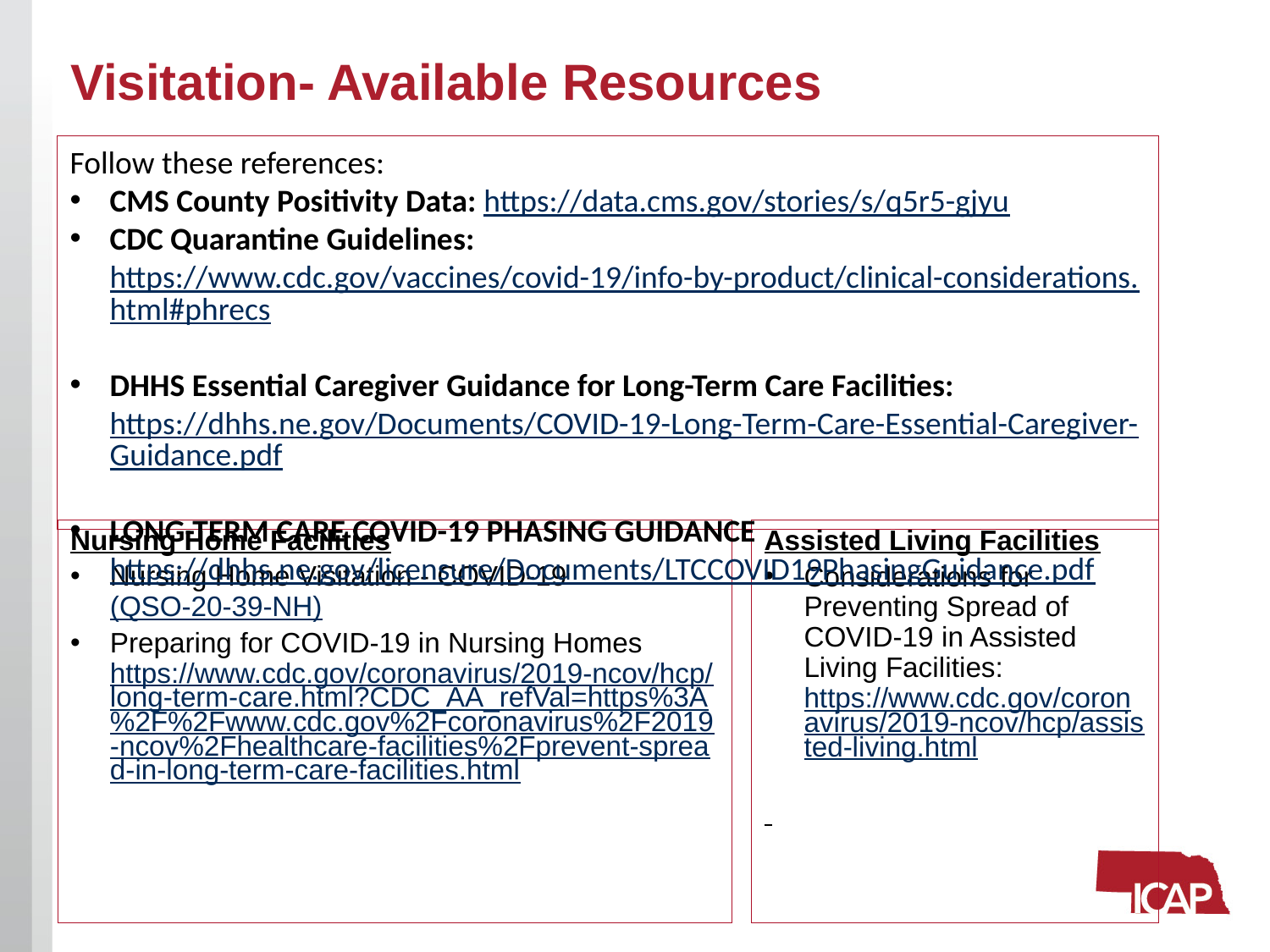

# Visitation- Available Resources
Follow these references:
CMS County Positivity Data: https://data.cms.gov/stories/s/q5r5-gjyu
CDC Quarantine Guidelines: https://www.cdc.gov/vaccines/covid-19/info-by-product/clinical-considerations.html#phrecs
DHHS Essential Caregiver Guidance for Long-Term Care Facilities: https://dhhs.ne.gov/Documents/COVID-19-Long-Term-Care-Essential-Caregiver-Guidance.pdf
LONG-TERM CARE COVID-19 PHASING GUIDANCE https://dhhs.ne.gov/licensure/Documents/LTCCOVID19PhasingGuidance.pdf
Nursing Home Facilities
Nursing Home Visitation - COVID-19 (QSO-20-39-NH)
Preparing for COVID-19 in Nursing Homes https://www.cdc.gov/coronavirus/2019-ncov/hcp/long-term-care.html?CDC_AA_refVal=https%3A%2F%2Fwww.cdc.gov%2Fcoronavirus%2F2019-ncov%2Fhealthcare-facilities%2Fprevent-spread-in-long-term-care-facilities.html
Assisted Living Facilities
Considerations for Preventing Spread of COVID-19 in Assisted Living Facilities: https://www.cdc.gov/coronavirus/2019-ncov/hcp/assisted-living.html